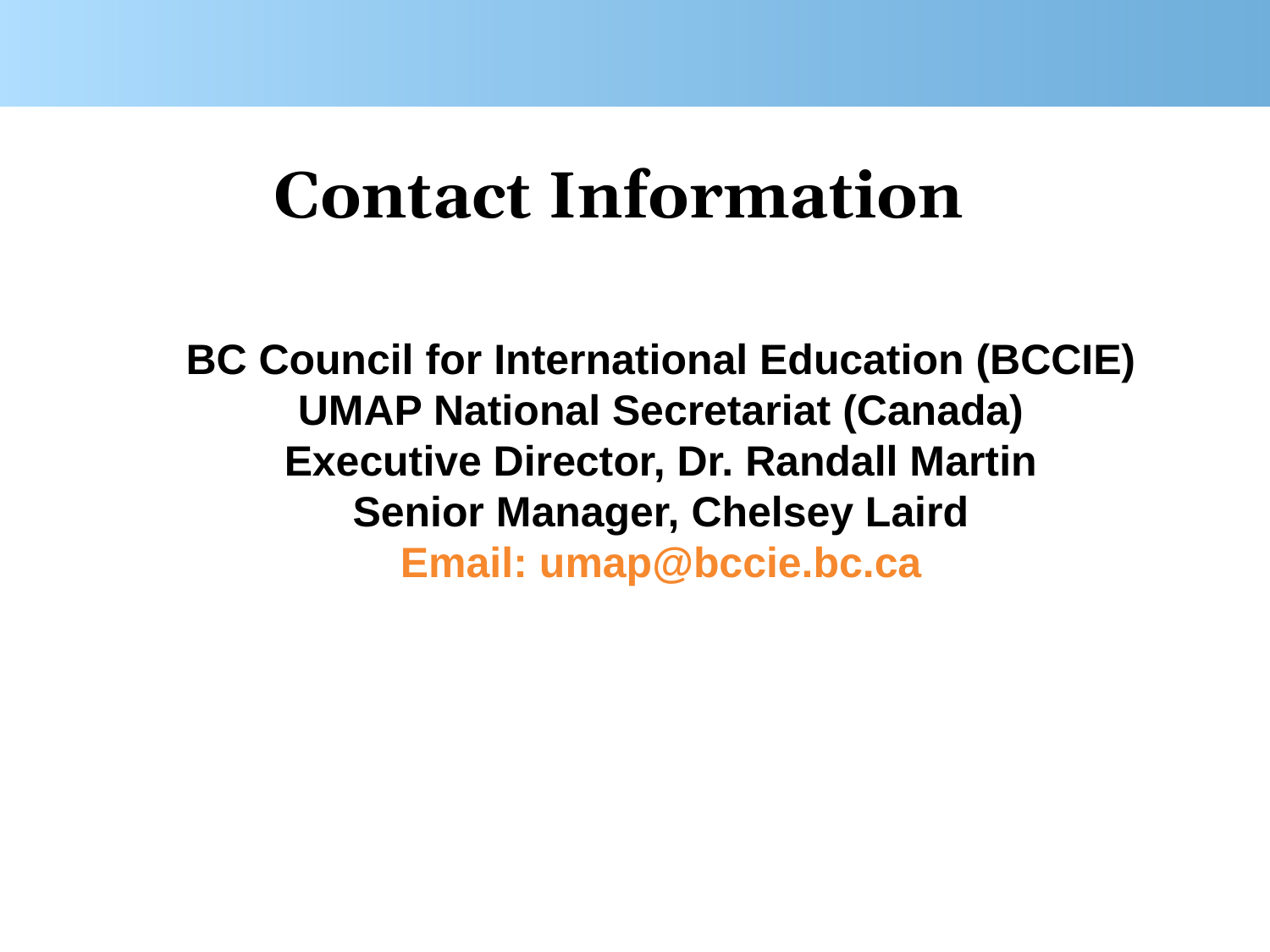

Contact Information
BC Council for International Education (BCCIE)
UMAP National Secretariat (Canada)
Executive Director, Dr. Randall Martin
Senior Manager, Chelsey Laird
Email: umap@bccie.bc.ca